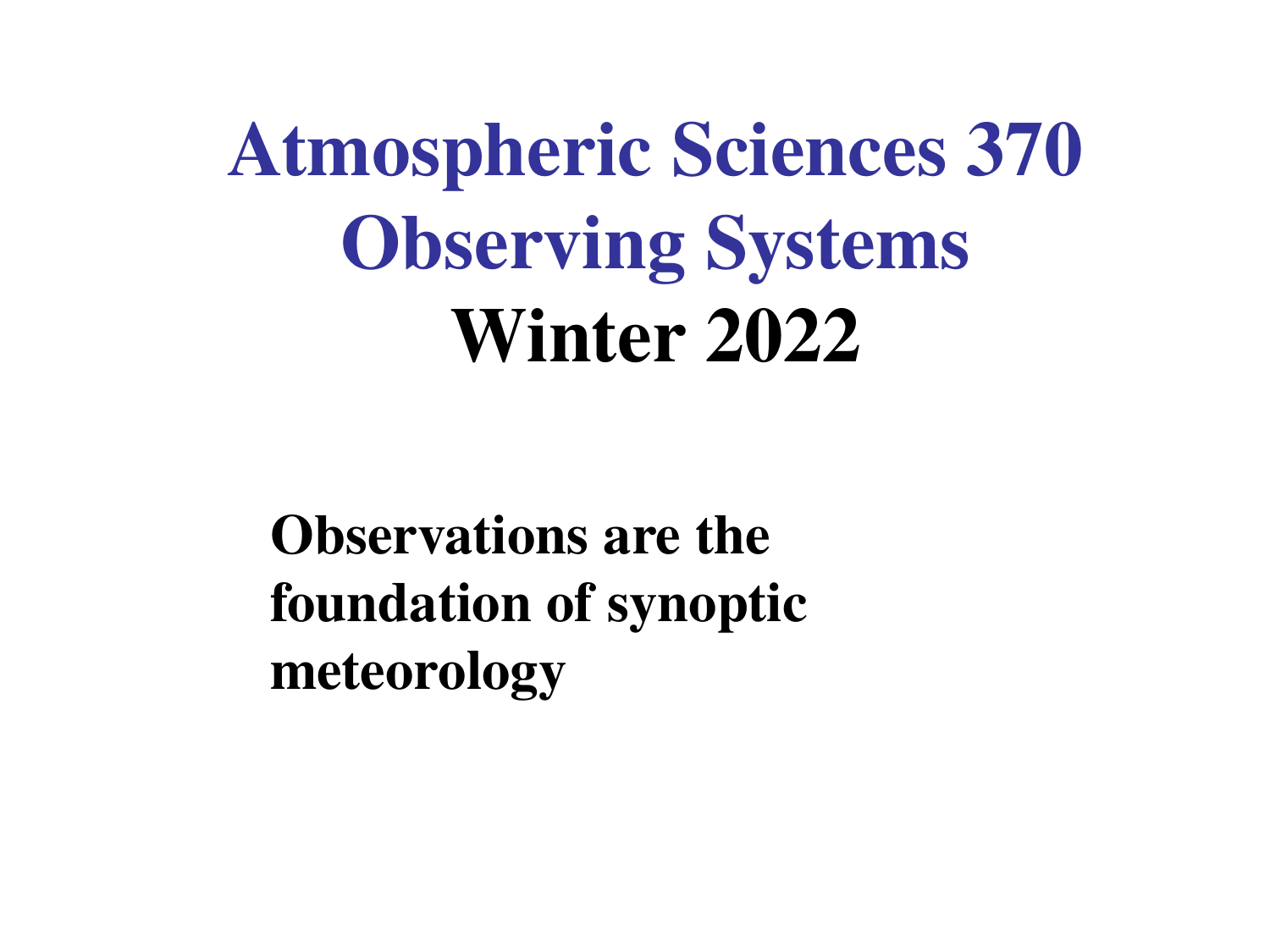

# Atmospheric Sciences 370 Observing Systems Winter 2022
Observations are the foundation of synoptic meteorology